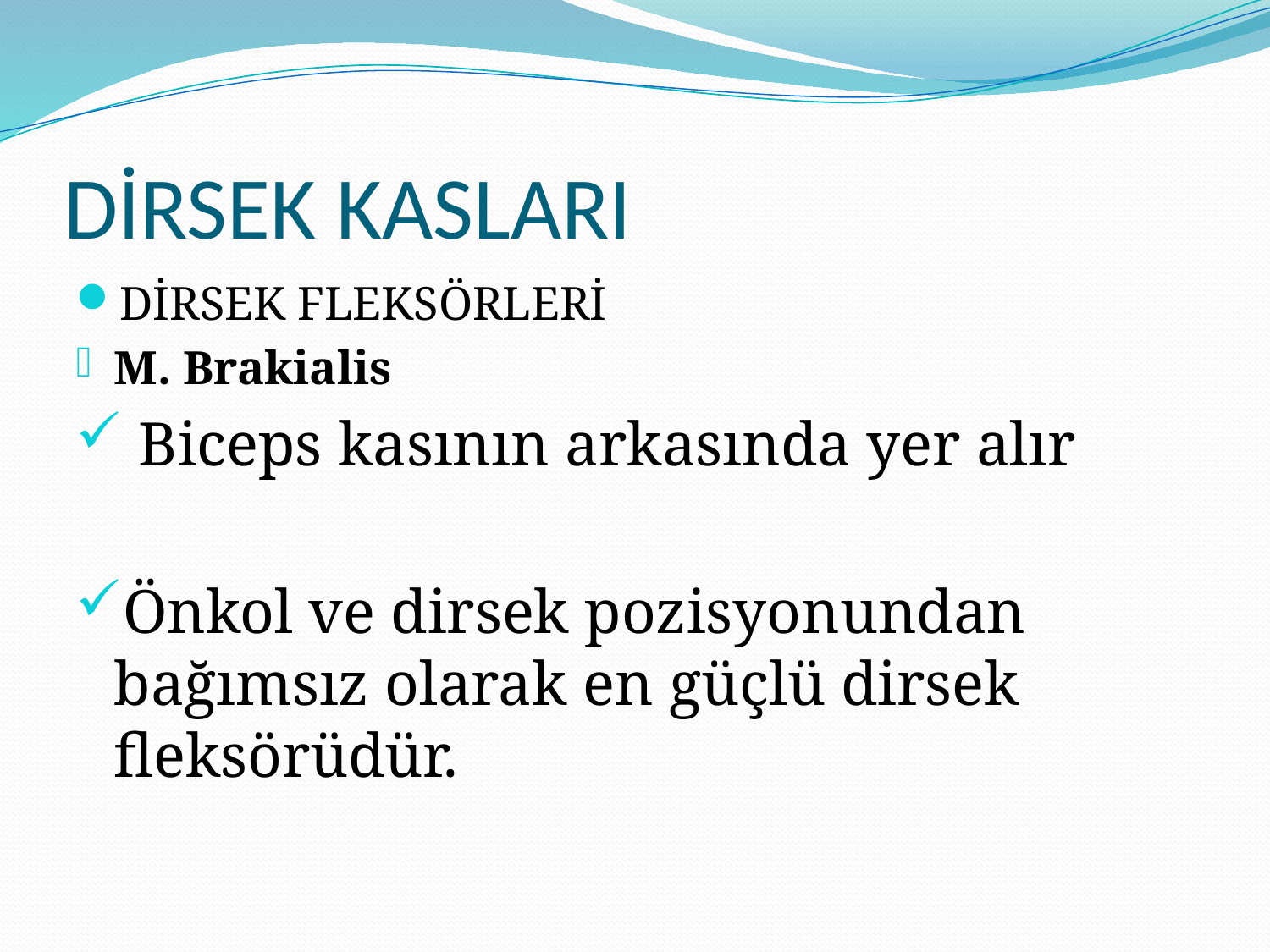

# DİRSEK KASLARI
DİRSEK FLEKSÖRLERİ
M. Brakialis
 Biceps kasının arkasında yer alır

Önkol ve dirsek pozisyonundan bağımsız olarak en güçlü dirsek fleksörüdür.